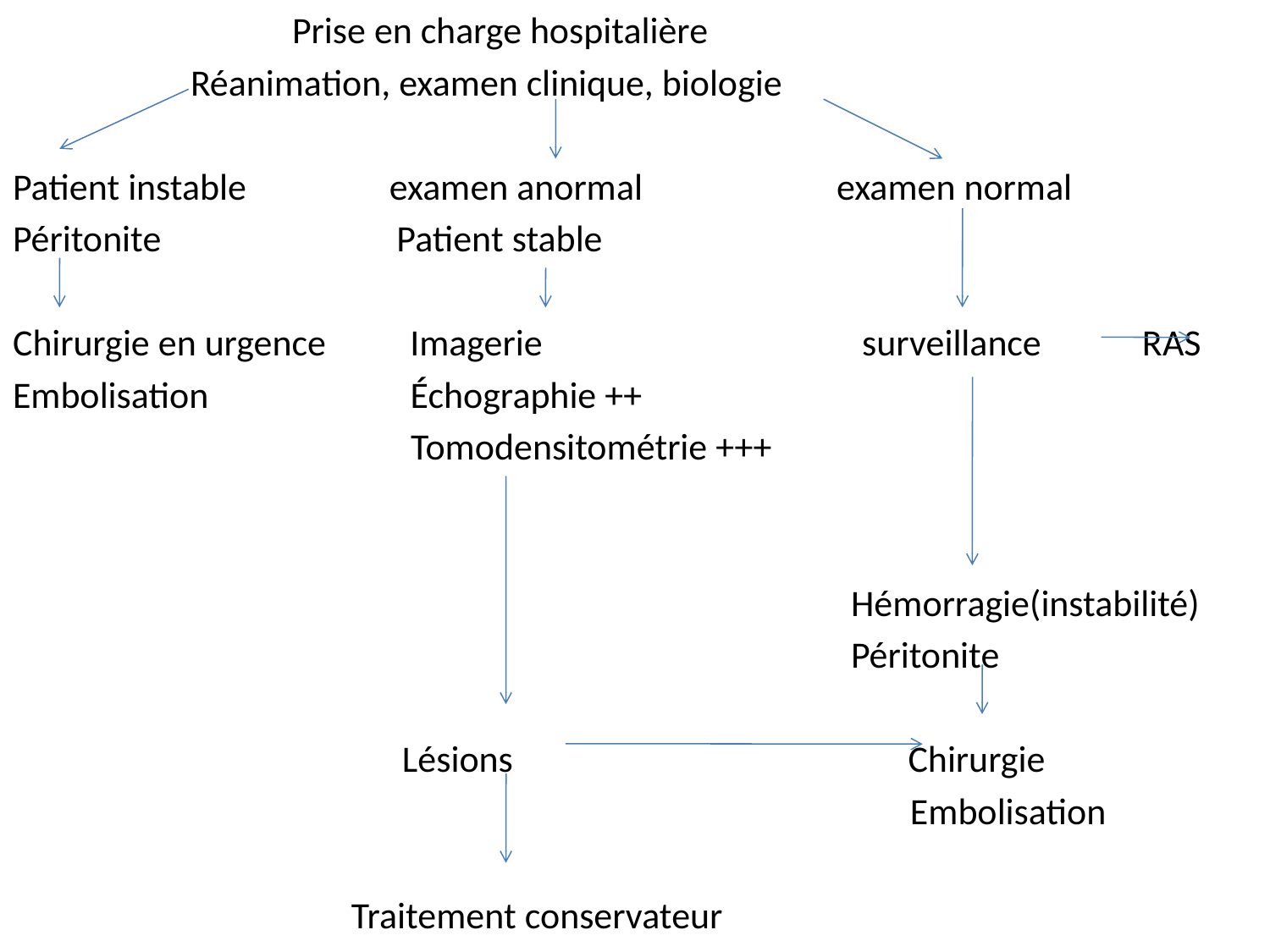

Prise en charge hospitalière
                     Réanimation, examen clinique, biologie

Patient instable                 examen anormal                       examen normal
Péritonite                            Patient stable

Chirurgie en urgence          Imagerie                                      surveillance            RAS
Embolisation                        Échographie ++
                                               Tomodensitométrie +++

                                                                                                   Hémorragie(instabilité)
                                                                                                   Péritonite

                                              Lésions                                               Chirurgie
                                                                                                          Embolisation

                                        Traitement conservateur
#